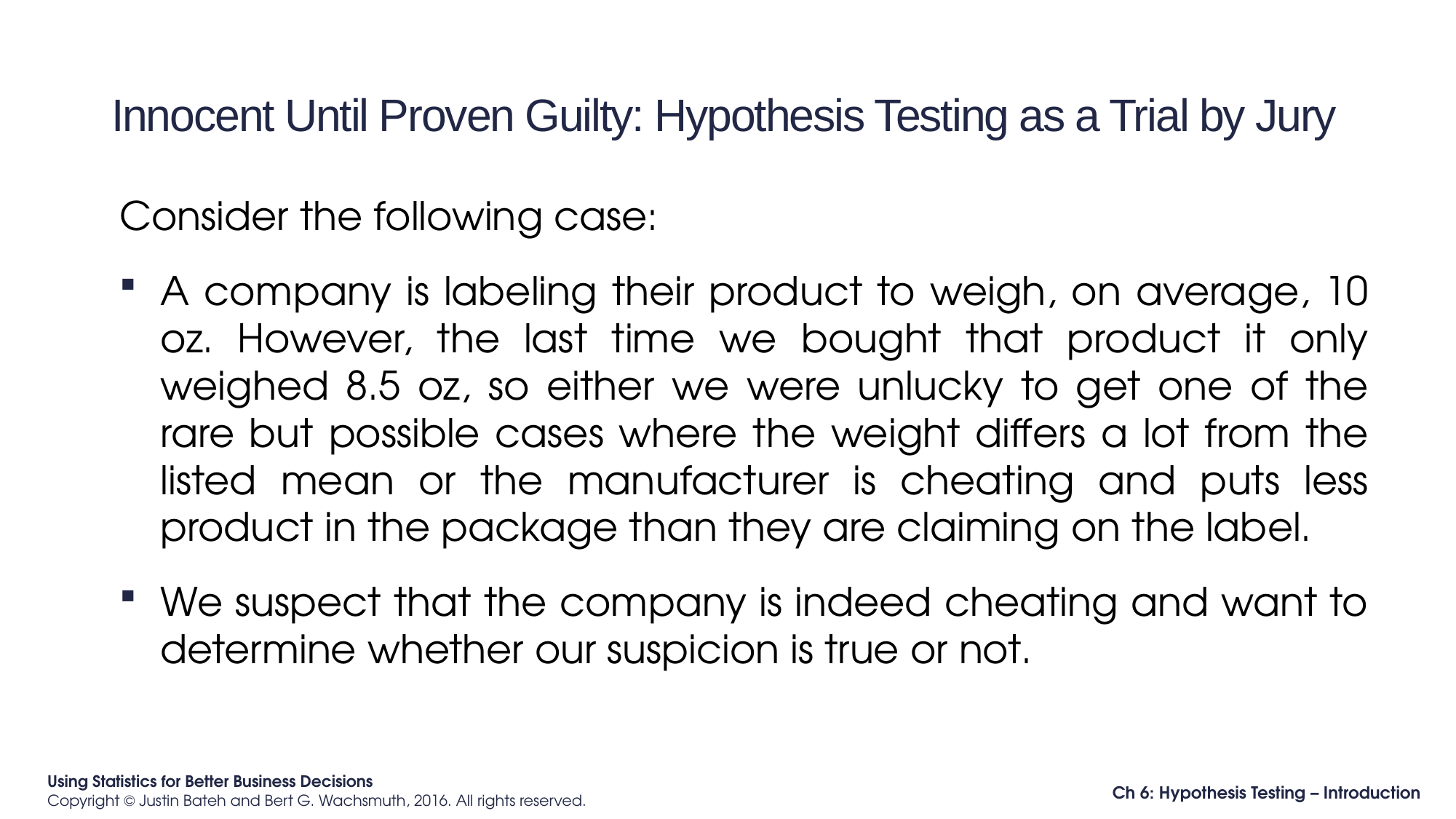

Innocent Until Proven Guilty: Hypothesis Testing as a Trial by Jury
Consider the following case:
A company is labeling their product to weigh, on average, 10 oz. However, the last time we bought that product it only weighed 8.5 oz, so either we were unlucky to get one of the rare but possible cases where the weight differs a lot from the listed mean or the manufacturer is cheating and puts less product in the package than they are claiming on the label.
We suspect that the company is indeed cheating and want to determine whether our suspicion is true or not.

Ch 6: Hypothesis Testing – Introduction